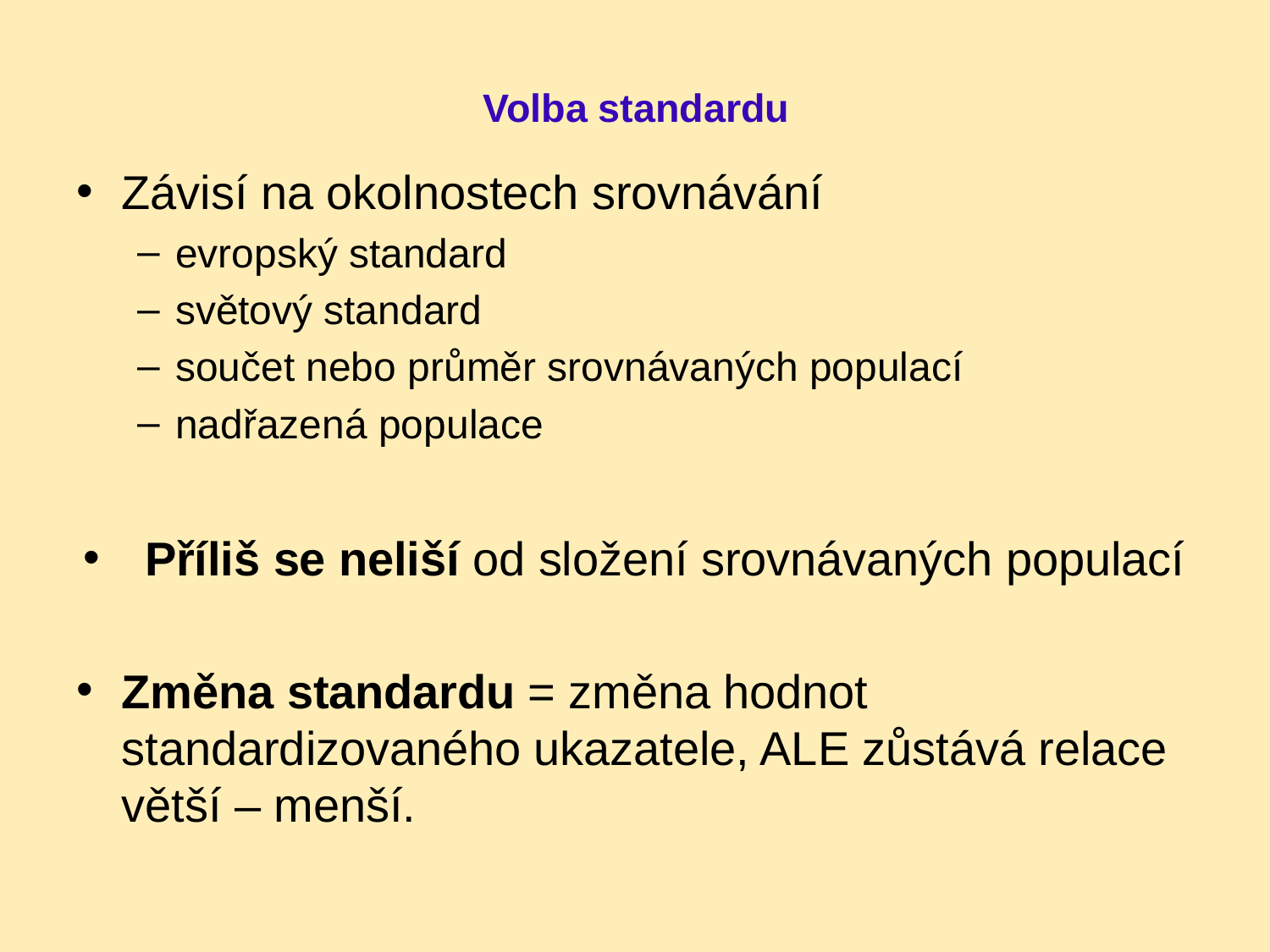

# Volba standardu
Závisí na okolnostech srovnávání
evropský standard
světový standard
součet nebo průměr srovnávaných populací
nadřazená populace

Příliš se neliší od složení srovnávaných populací

Změna standardu = změna hodnot standardizovaného ukazatele, ALE zůstává relace větší – menší.